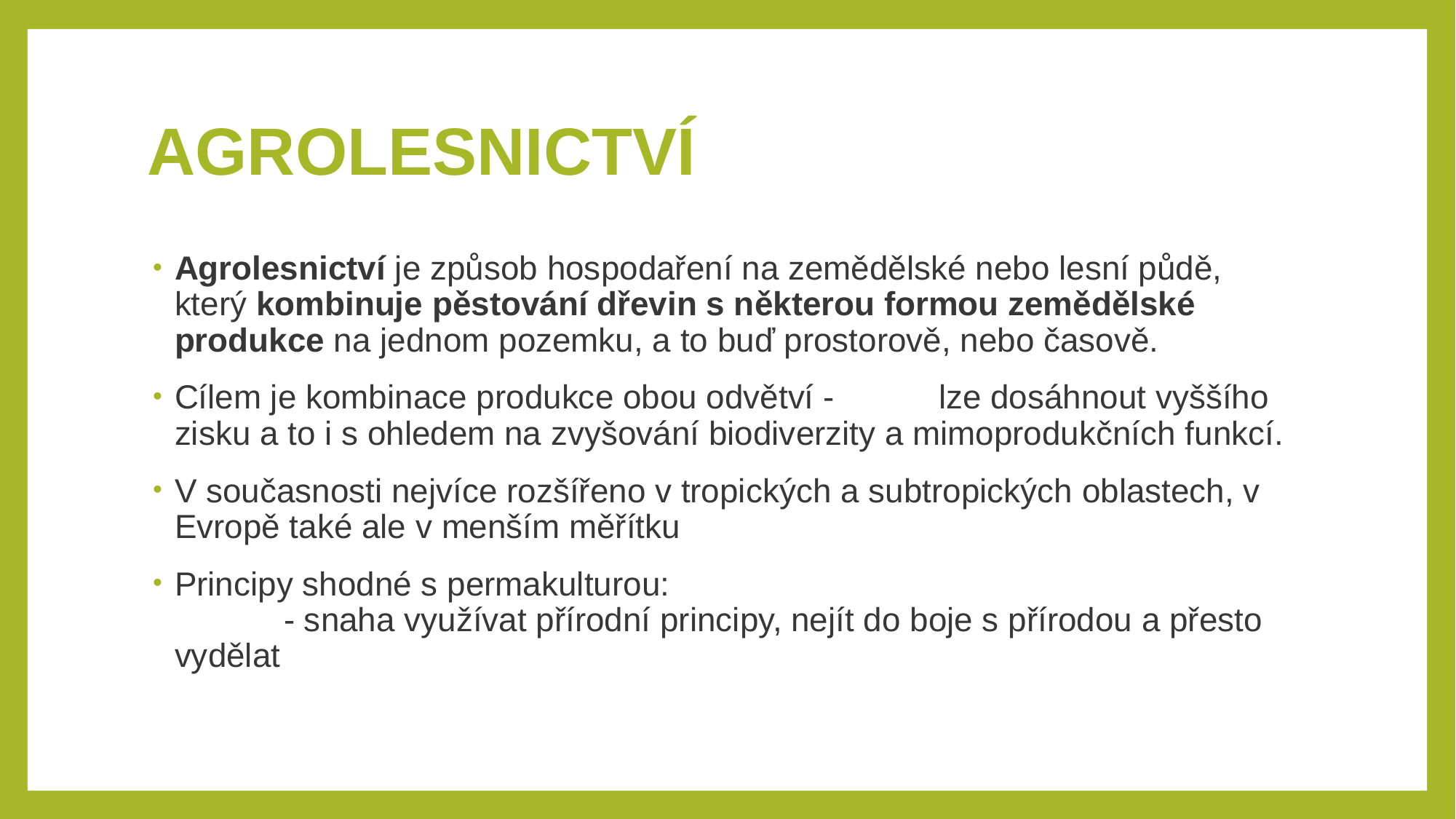

# AGROLESNICTVÍ
Agrolesnictví je způsob hospodaření na zemědělské nebo lesní půdě, který kombinuje pěstování dřevin s některou formou zemědělské produkce na jednom pozemku, a to buď prostorově, nebo časově.
Cílem je kombinace produkce obou odvětví -  	lze dosáhnout vyššího zisku a to i s ohledem na zvyšování biodiverzity a mimoprodukčních funkcí.
V současnosti nejvíce rozšířeno v tropických a subtropických oblastech, v Evropě také ale v menším měřítku
Principy shodné s permakulturou:
	- snaha využívat přírodní principy, nejít do boje s přírodou a přesto vydělat